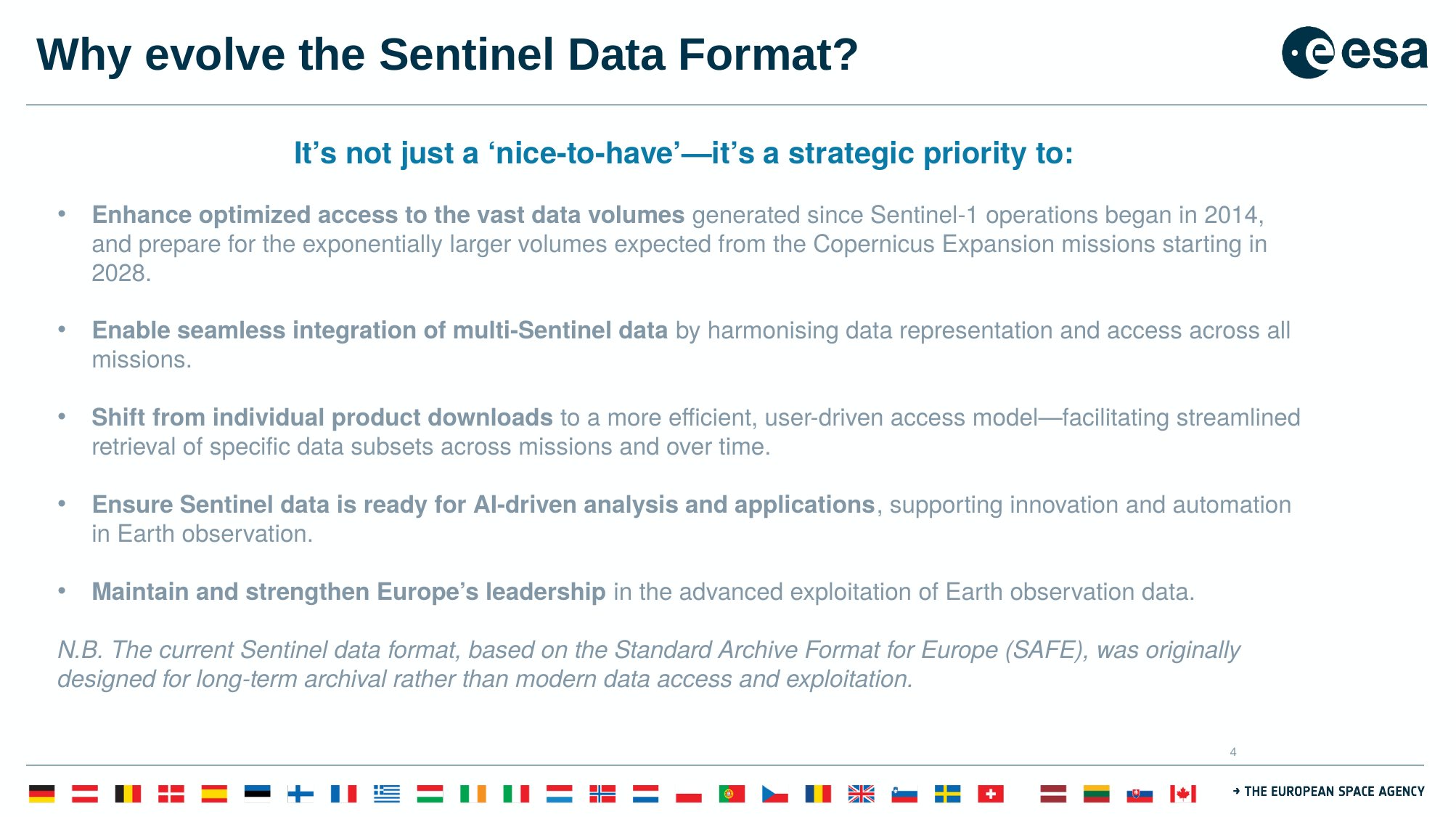

# Why evolve the Sentinel Data Format?
It’s not just a ‘nice-to-have’—it’s a strategic priority to:

Enhance optimized access to the vast data volumes generated since Sentinel-1 operations began in 2014, and prepare for the exponentially larger volumes expected from the Copernicus Expansion missions starting in 2028.

Enable seamless integration of multi-Sentinel data by harmonising data representation and access across all missions.

Shift from individual product downloads to a more efficient, user-driven access model—facilitating streamlined retrieval of specific data subsets across missions and over time.

Ensure Sentinel data is ready for AI-driven analysis and applications, supporting innovation and automation in Earth observation.

Maintain and strengthen Europe’s leadership in the advanced exploitation of Earth observation data.

N.B. The current Sentinel data format, based on the Standard Archive Format for Europe (SAFE), was originally designed for long-term archival rather than modern data access and exploitation.